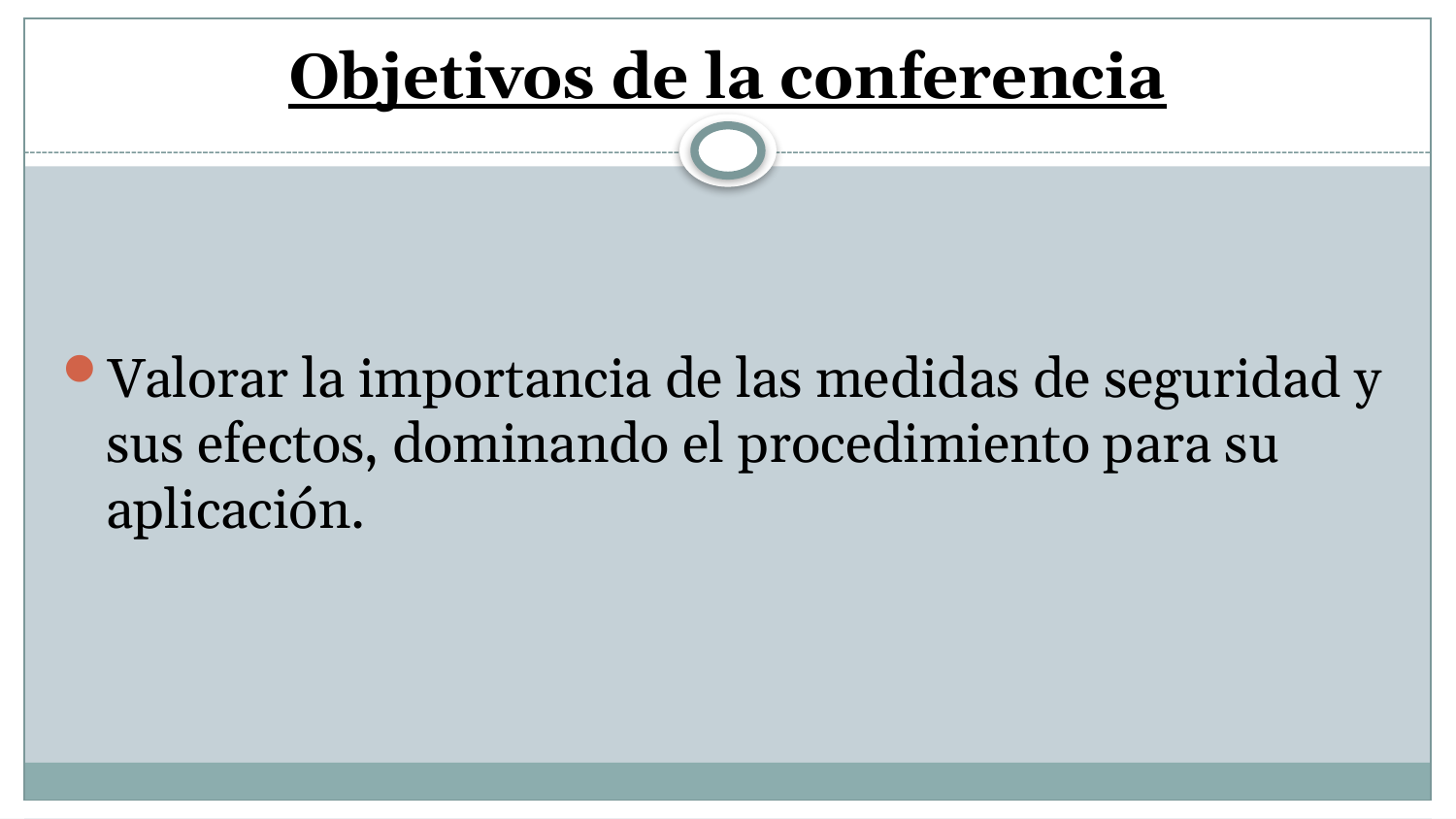

# Objetivos de la conferencia

Valorar la importancia de las medidas de seguridad y sus efectos, dominando el procedimiento para su aplicación.